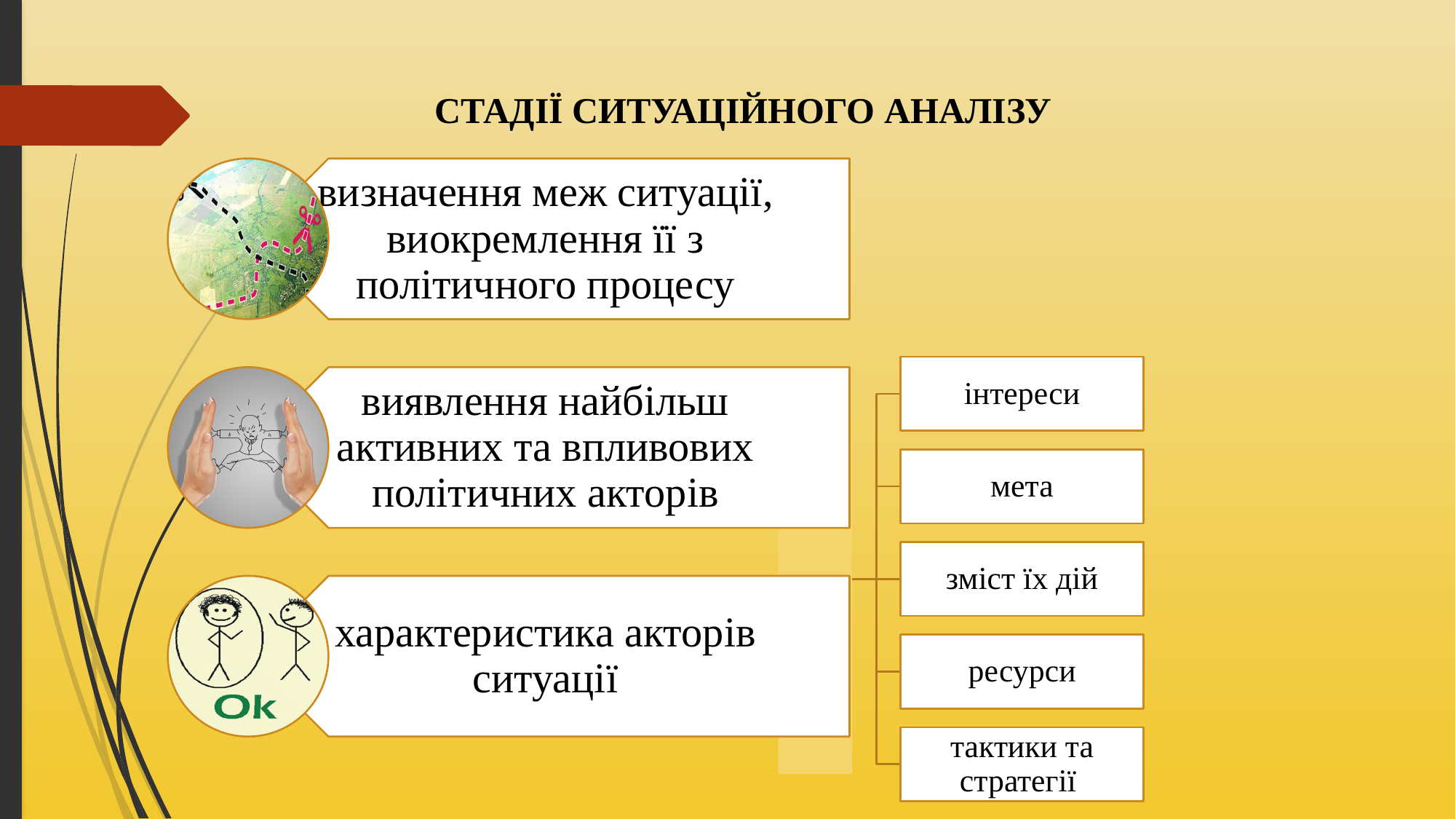

СТАДІЇ СИТУАЦІЙНОГО АНАЛІЗУ
визначення меж ситуації, виокремлення її з політичного процесу
виявлення найбільш активних та впливових політичних акторів
характеристика акторів ситуації

інтереси
мета
зміст їх дій
ресурси
тактики та стратегії